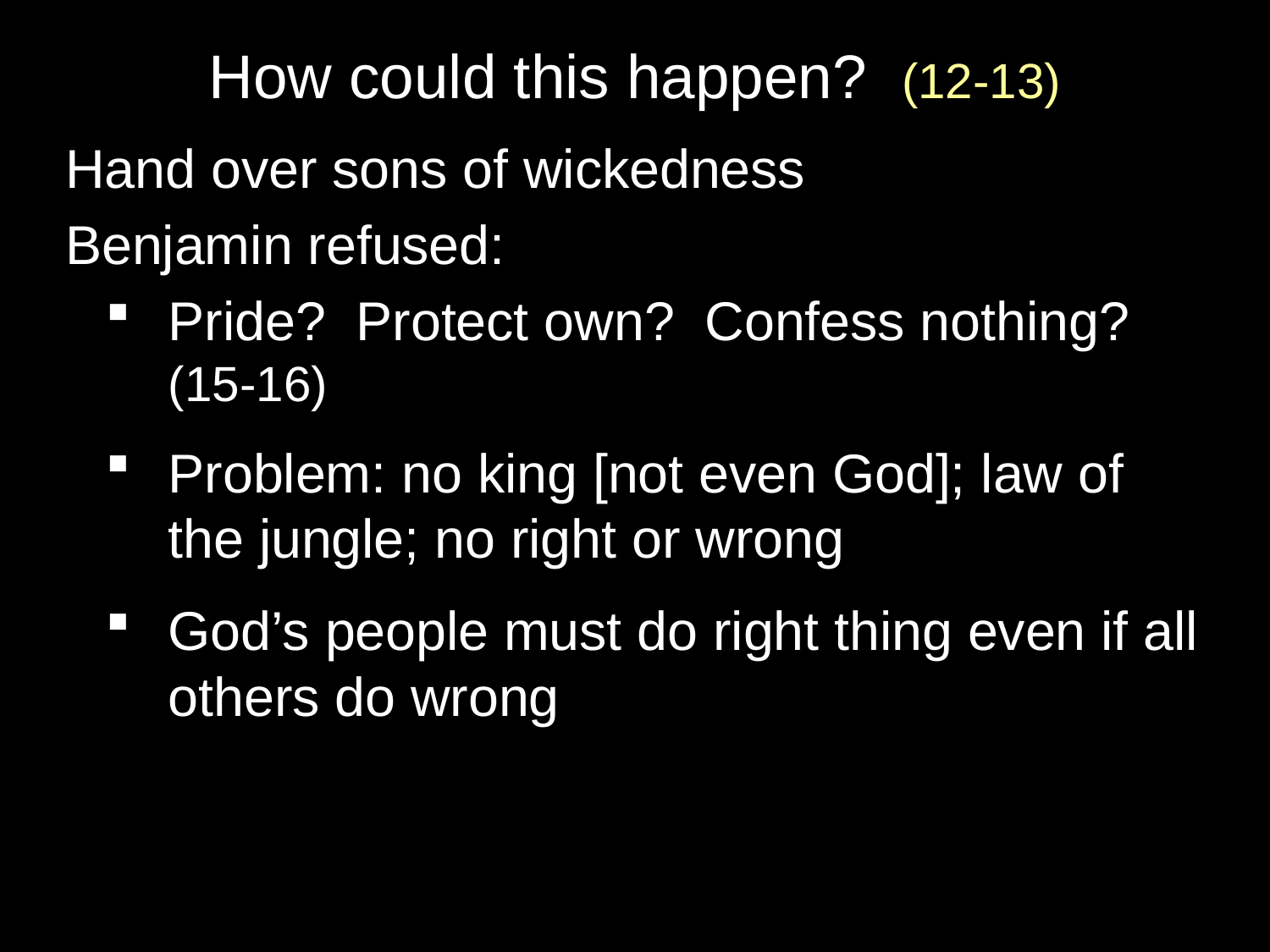

# How could this happen?  (12-13)
Hand over sons of wickedness
Benjamin refused:
Pride?  Protect own?  Confess nothing?  (15-16)
Problem: no king [not even God]; law of the jungle; no right or wrong
God’s people must do right thing even if all others do wrong